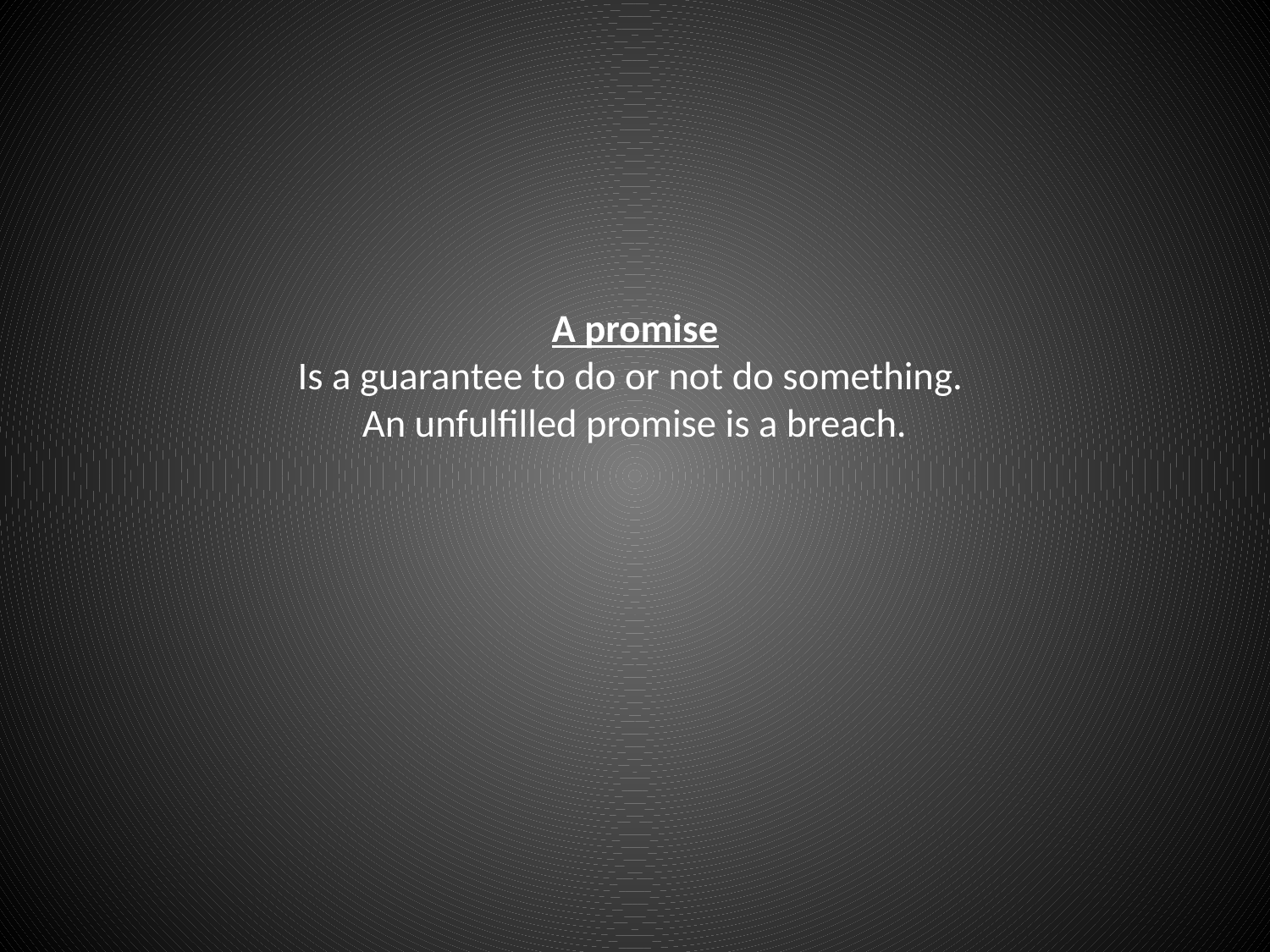

# A promise Is a guarantee to do or not do something. An unfulfilled promise is a breach.